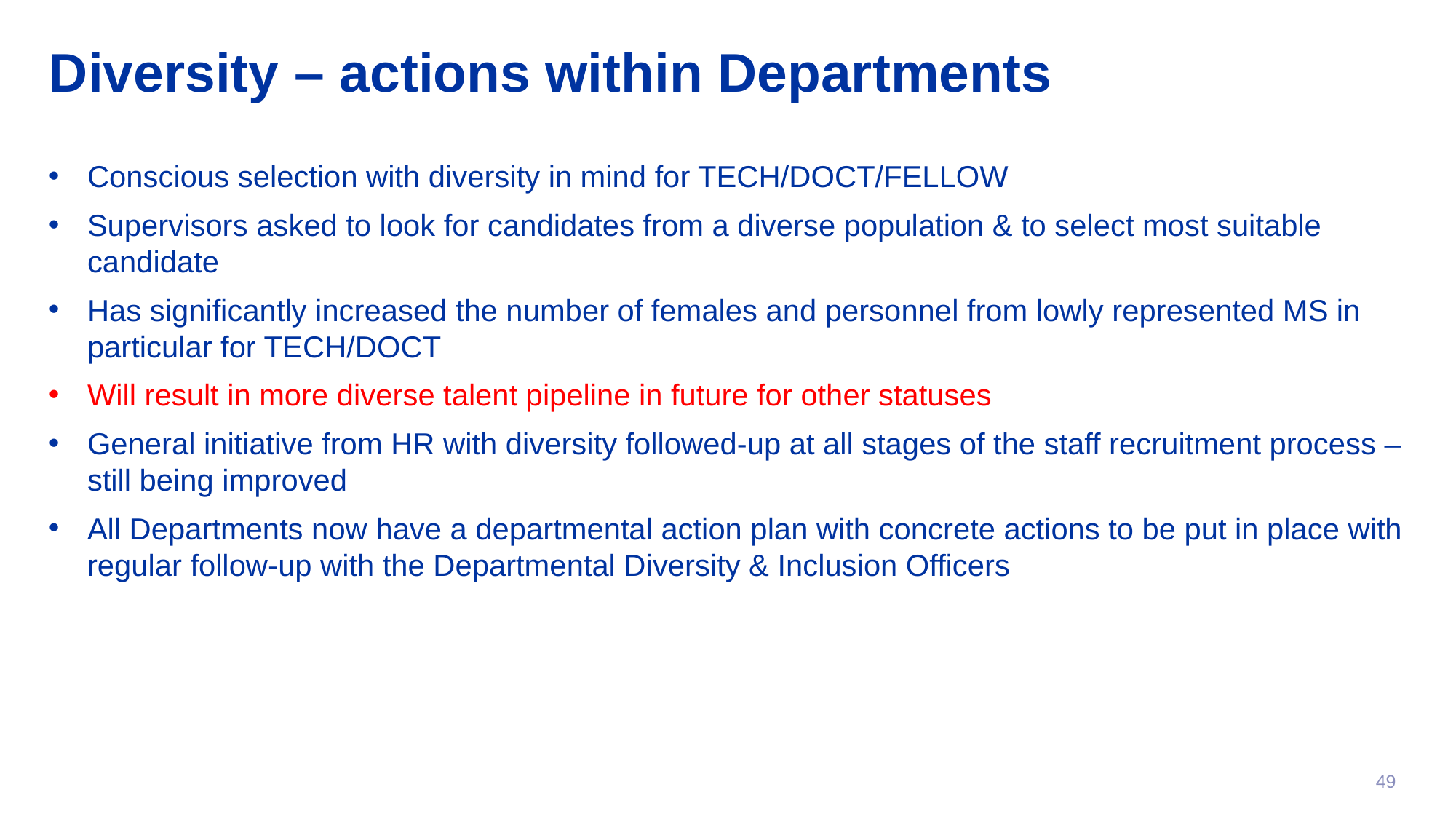

# Diversity – actions within Departments
Conscious selection with diversity in mind for TECH/DOCT/FELLOW
Supervisors asked to look for candidates from a diverse population & to select most suitable candidate
Has significantly increased the number of females and personnel from lowly represented MS in particular for TECH/DOCT
Will result in more diverse talent pipeline in future for other statuses
General initiative from HR with diversity followed-up at all stages of the staff recruitment process – still being improved
All Departments now have a departmental action plan with concrete actions to be put in place with regular follow-up with the Departmental Diversity & Inclusion Officers

49